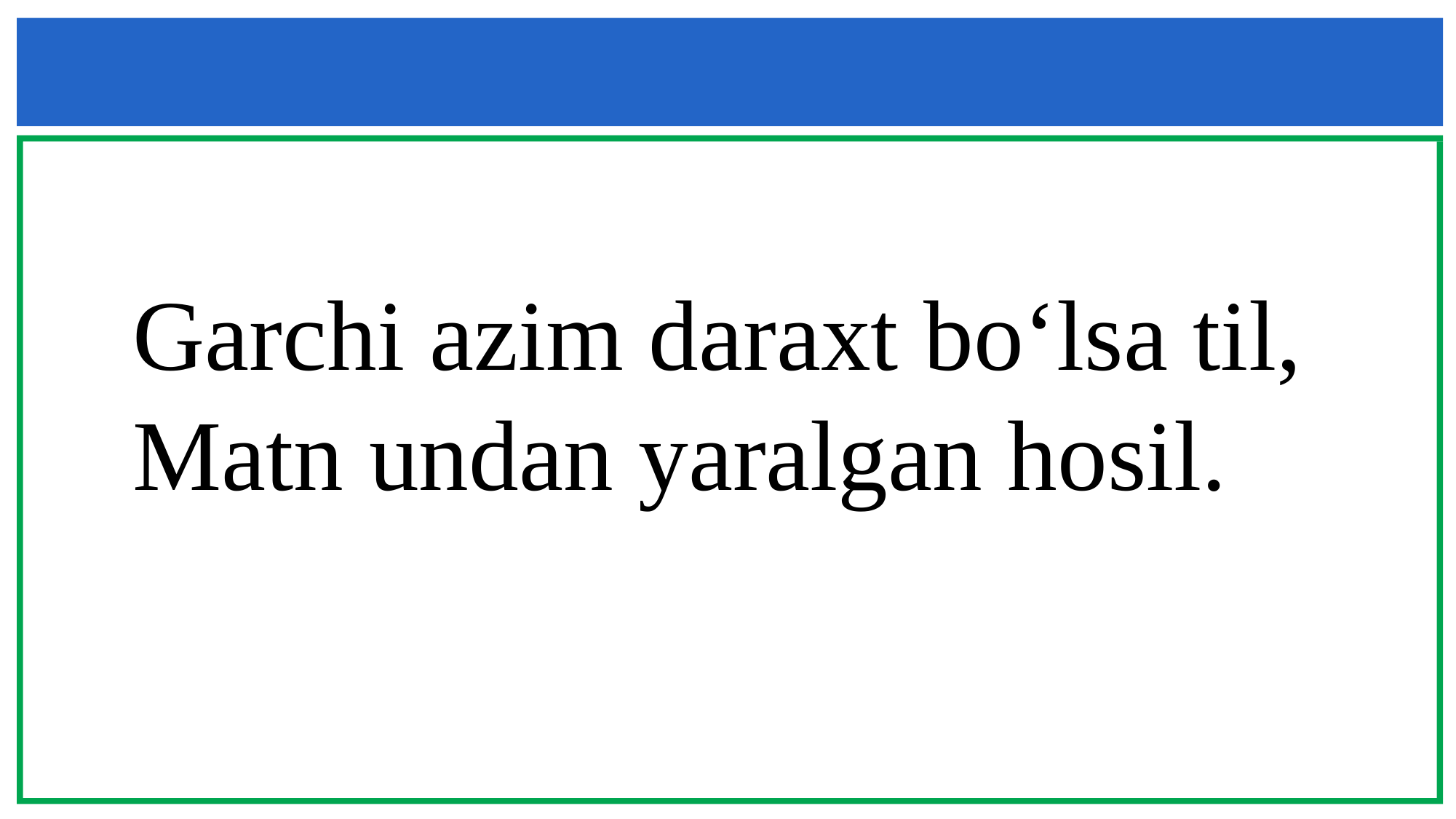

Garchi azim daraxt bo‘lsa til,
Matn undan yaralgan hosil.